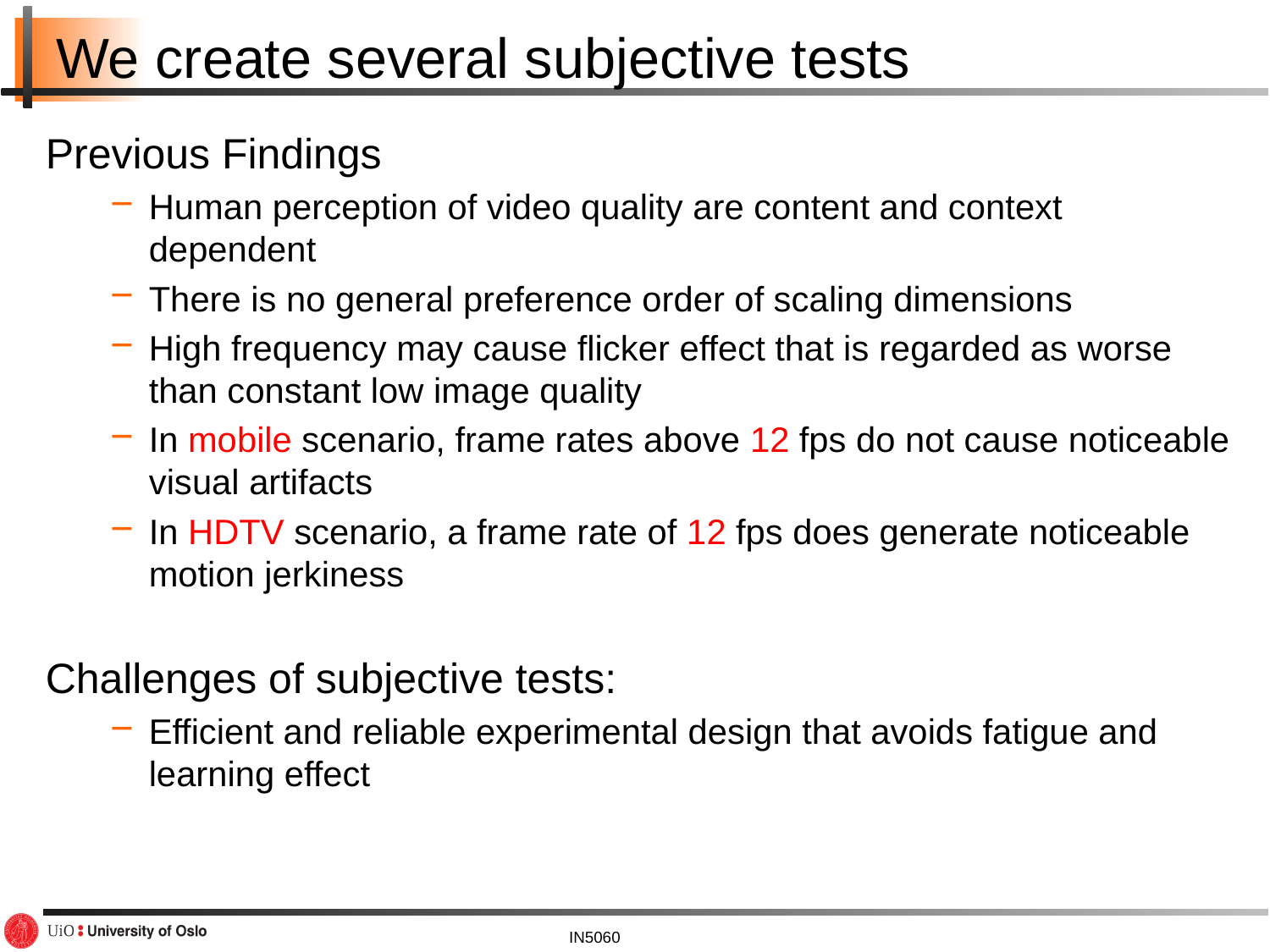

# We create several subjective tests
Previous Findings
Human perception of video quality are content and context dependent
There is no general preference order of scaling dimensions
High frequency may cause flicker effect that is regarded as worse than constant low image quality
In mobile scenario, frame rates above 12 fps do not cause noticeable visual artifacts
In HDTV scenario, a frame rate of 12 fps does generate noticeable motion jerkiness

Challenges of subjective tests:
Efficient and reliable experimental design that avoids fatigue and learning effect